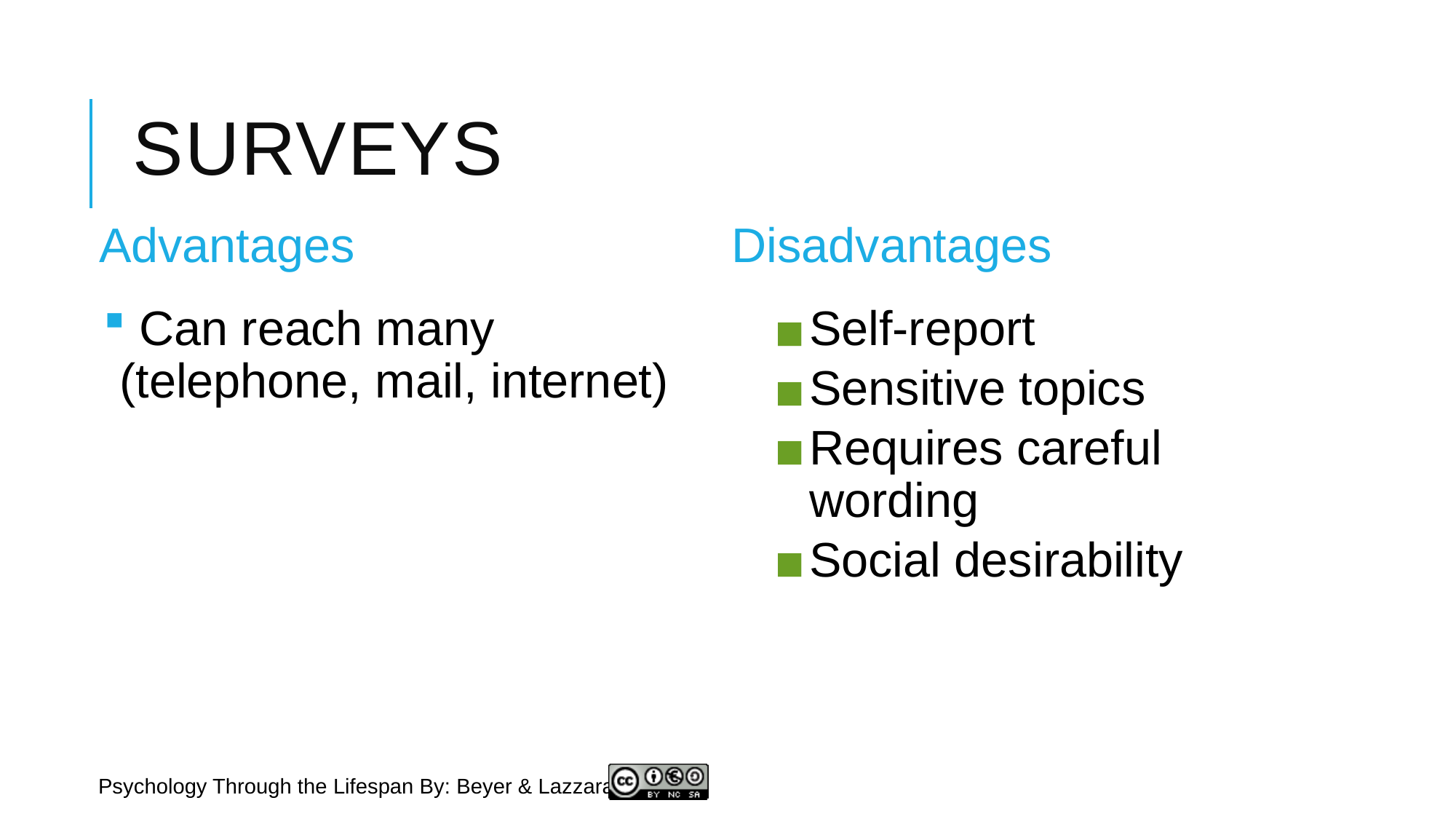

# surveys
Advantages
Disadvantages
 Can reach many (telephone, mail, internet)

Self-report
Sensitive topics
Requires careful wording
Social desirability